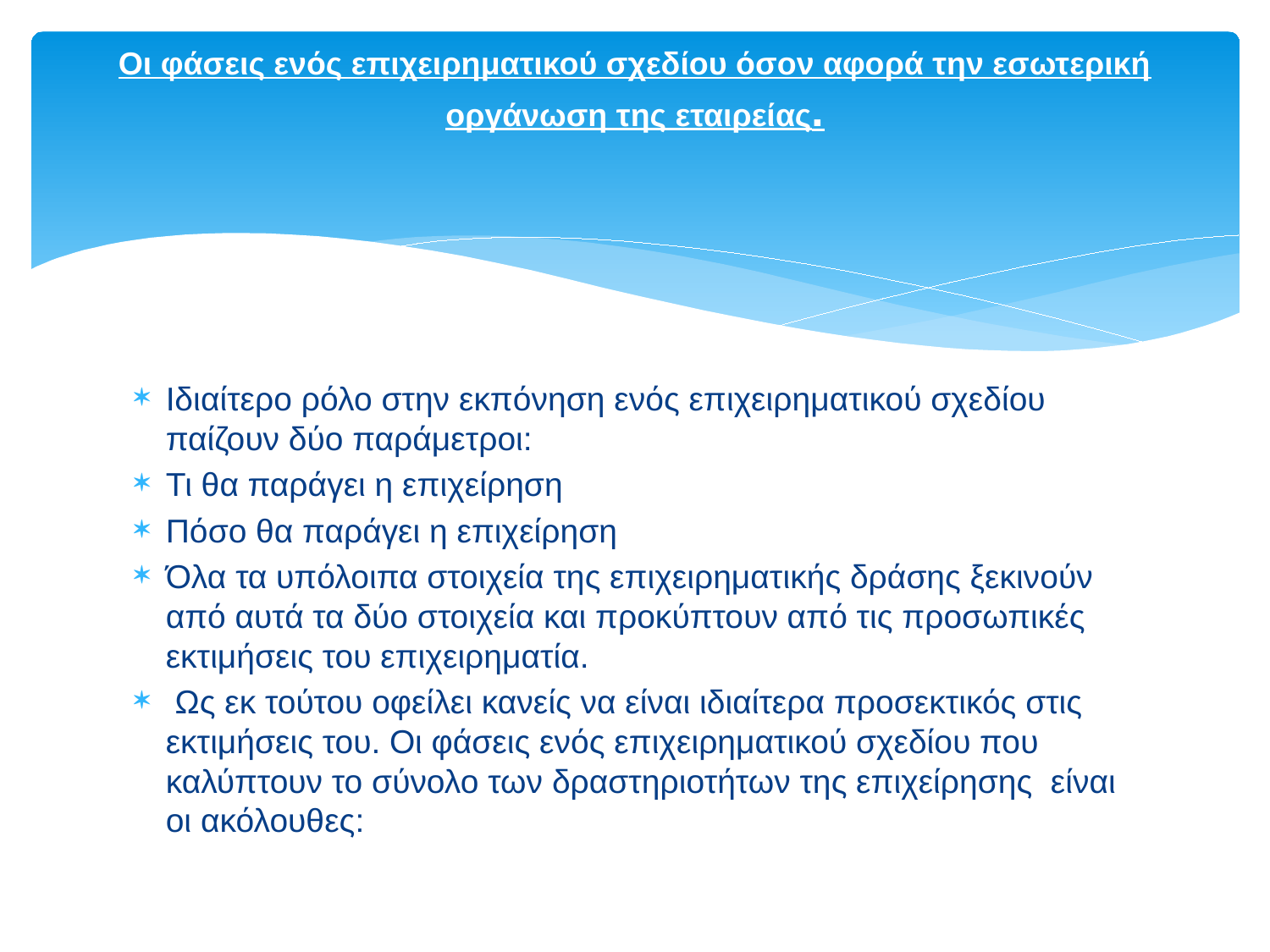

# Οι φάσεις ενός επιχειρηματικού σχεδίου όσον αφορά την εσωτερική οργάνωση της εταιρείας.
Ιδιαίτερο ρόλο στην εκπόνηση ενός επιχειρηματικού σχεδίου παίζουν δύο παράμετροι:
Τι θα παράγει η επιχείρηση
Πόσο θα παράγει η επιχείρηση
Όλα τα υπόλοιπα στοιχεία της επιχειρηματικής δράσης ξεκινούν από αυτά τα δύο στοιχεία και προκύπτουν από τις προσωπικές εκτιμήσεις του επιχειρηματία.
 Ως εκ τούτου οφείλει κανείς να είναι ιδιαίτερα προσεκτικός στις εκτιμήσεις του. Οι φάσεις ενός επιχειρηματικού σχεδίου που καλύπτουν το σύνολο των δραστηριοτήτων της επιχείρησης  είναι οι ακόλουθες: